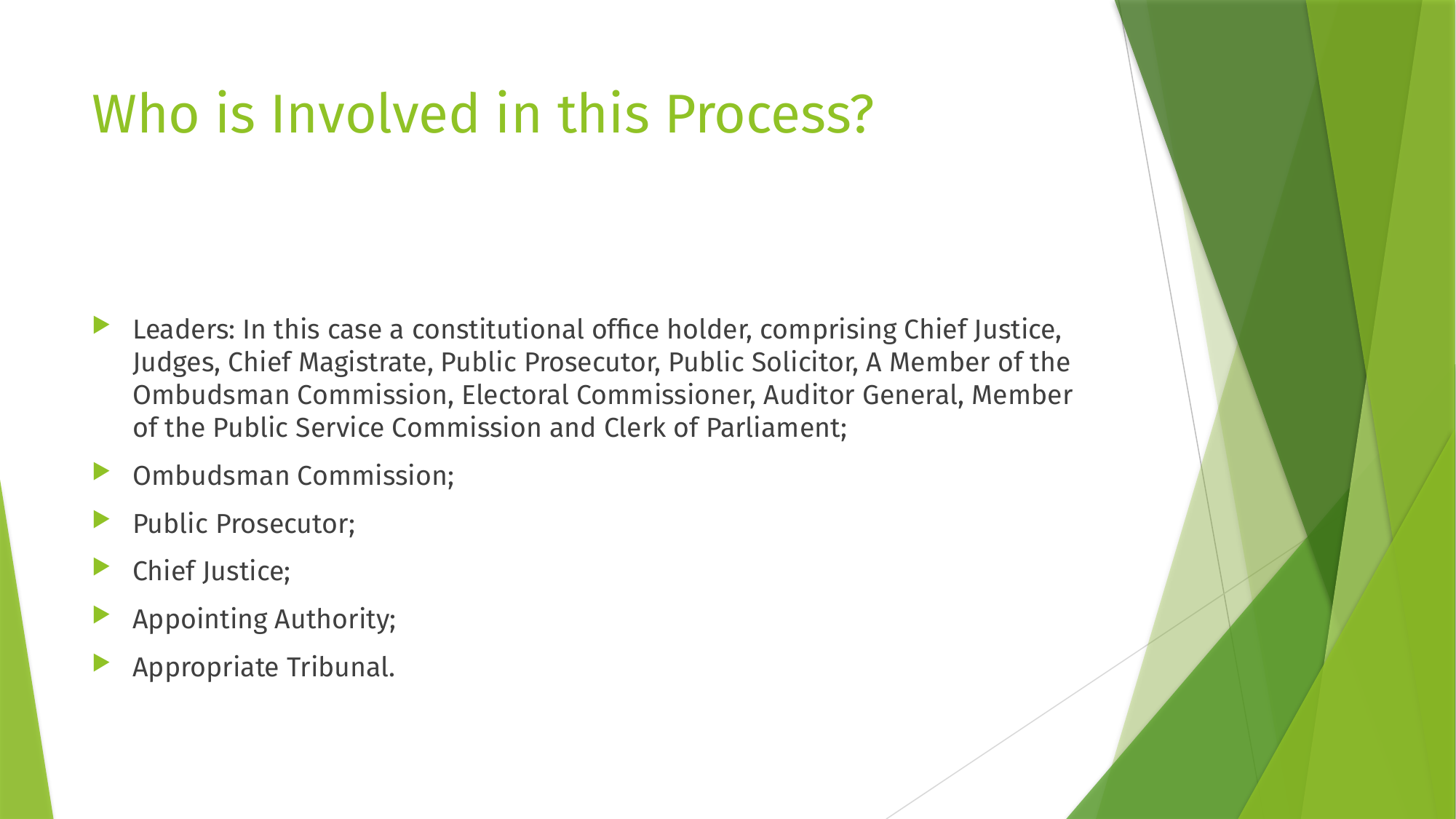

# Who is Involved in this Process?

Leaders: In this case a constitutional office holder, comprising Chief Justice, Judges, Chief Magistrate, Public Prosecutor, Public Solicitor, A Member of the Ombudsman Commission, Electoral Commissioner, Auditor General, Member of the Public Service Commission and Clerk of Parliament;
Ombudsman Commission;
Public Prosecutor;
Chief Justice;
Appointing Authority;
Appropriate Tribunal.